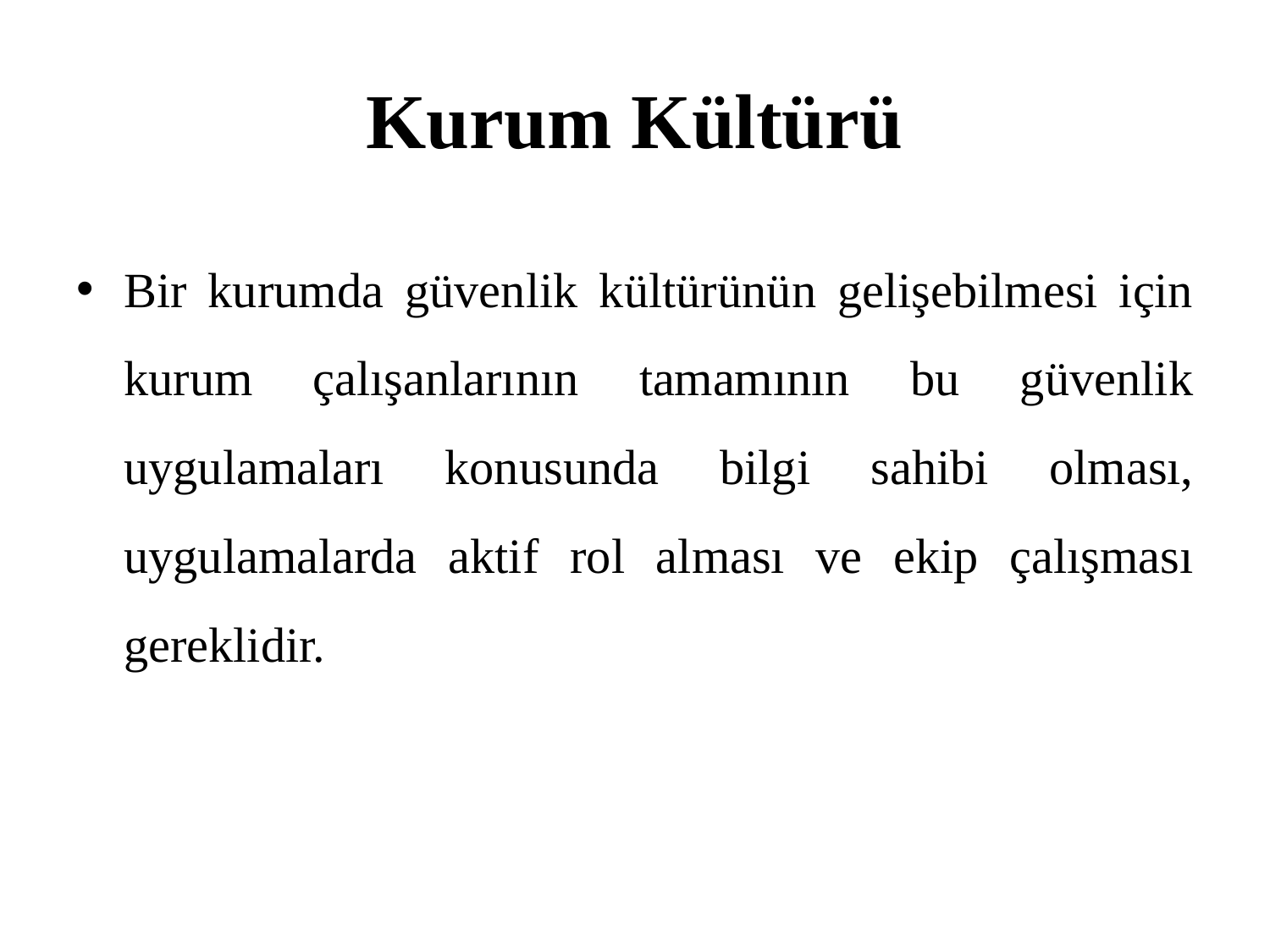

# Kurum Kültürü
Bir kurumda güvenlik kültürünün gelişebilmesi için kurum çalışanlarının tamamının bu güvenlik uygulamaları konusunda bilgi sahibi olması, uygulamalarda aktif rol alması ve ekip çalışması gereklidir.